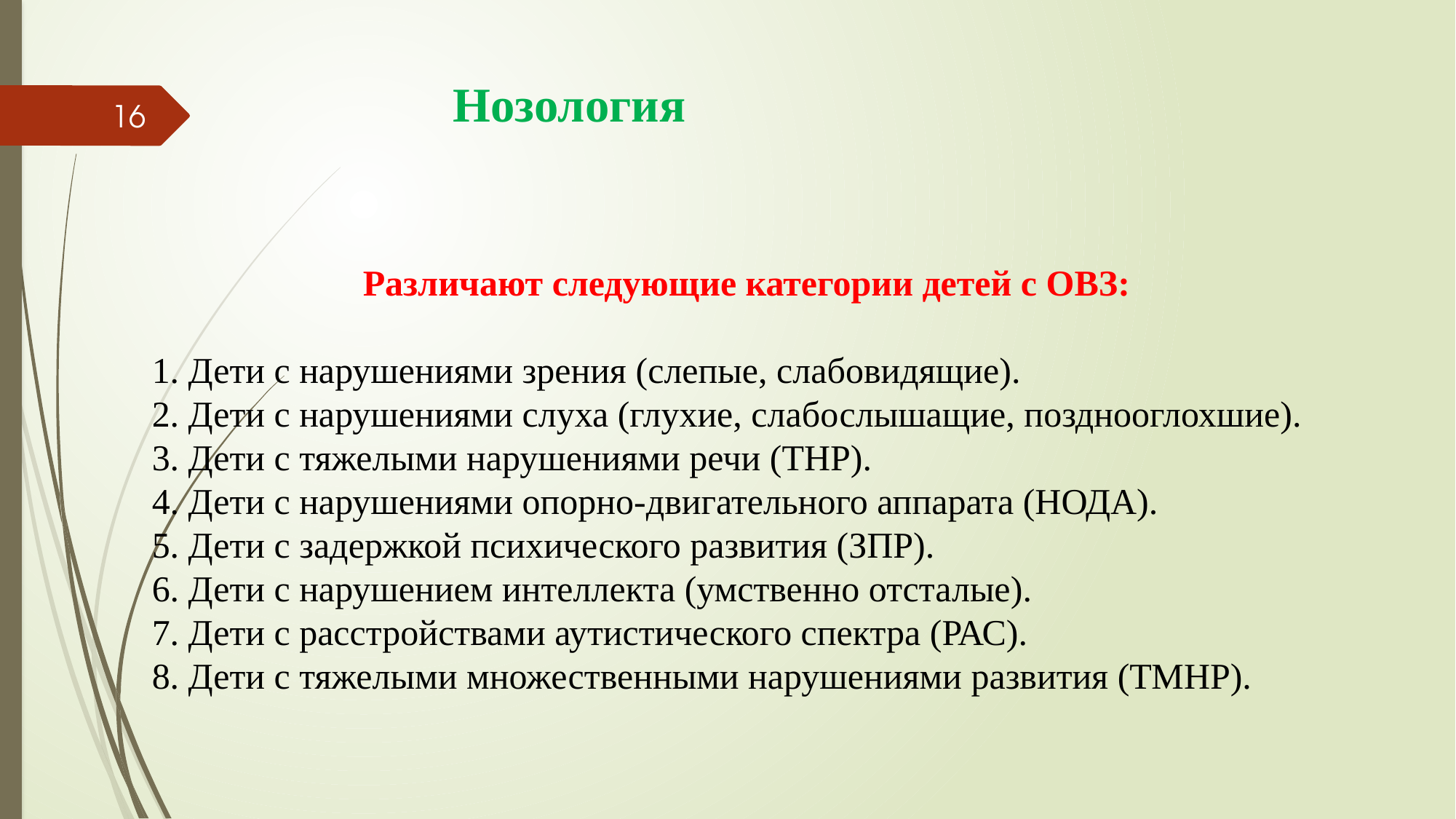

Нозология
16

Различают следующие категории детей с ОВЗ:

1. Дети с нарушениями зрения (слепые, слабовидящие).
2. Дети с нарушениями слуха (глухие, слабослышащие, позднооглохшие).
3. Дети с тяжелыми нарушениями речи (ТНР).
4. Дети с нарушениями опорно-двигательного аппарата (НОДА).
5. Дети с задержкой психического развития (ЗПР).
6. Дети с нарушением интеллекта (умственно отсталые).
7. Дети с расстройствами аутистического спектра (РАС).
8. Дети с тяжелыми множественными нарушениями развития (ТМНР).